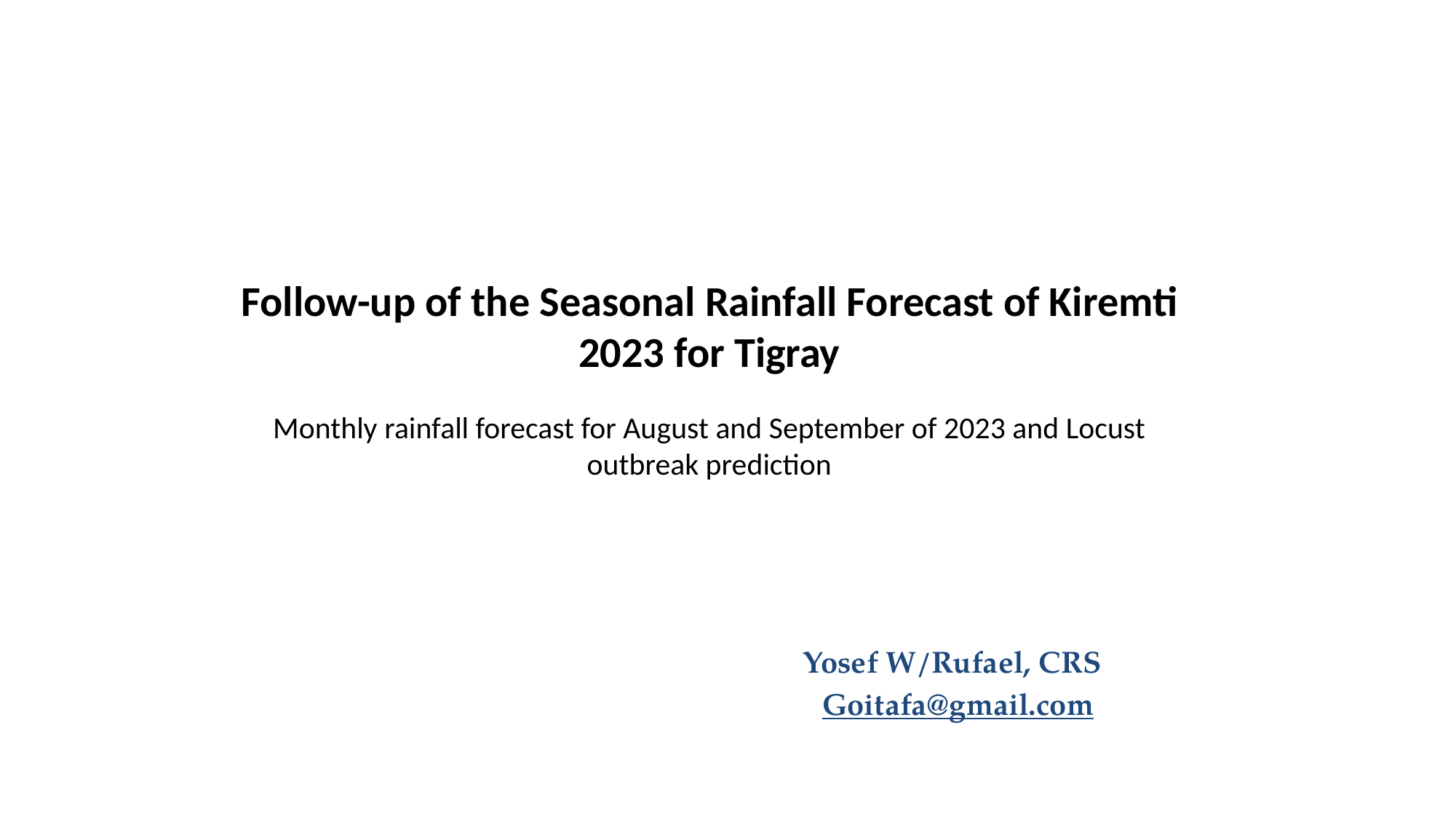

Follow-up of the Seasonal Rainfall Forecast of Kiremti 2023 for Tigray
Monthly rainfall forecast for August and September of 2023 and Locust outbreak prediction
Yosef W/Rufael, CRS
Goitafa@gmail.com